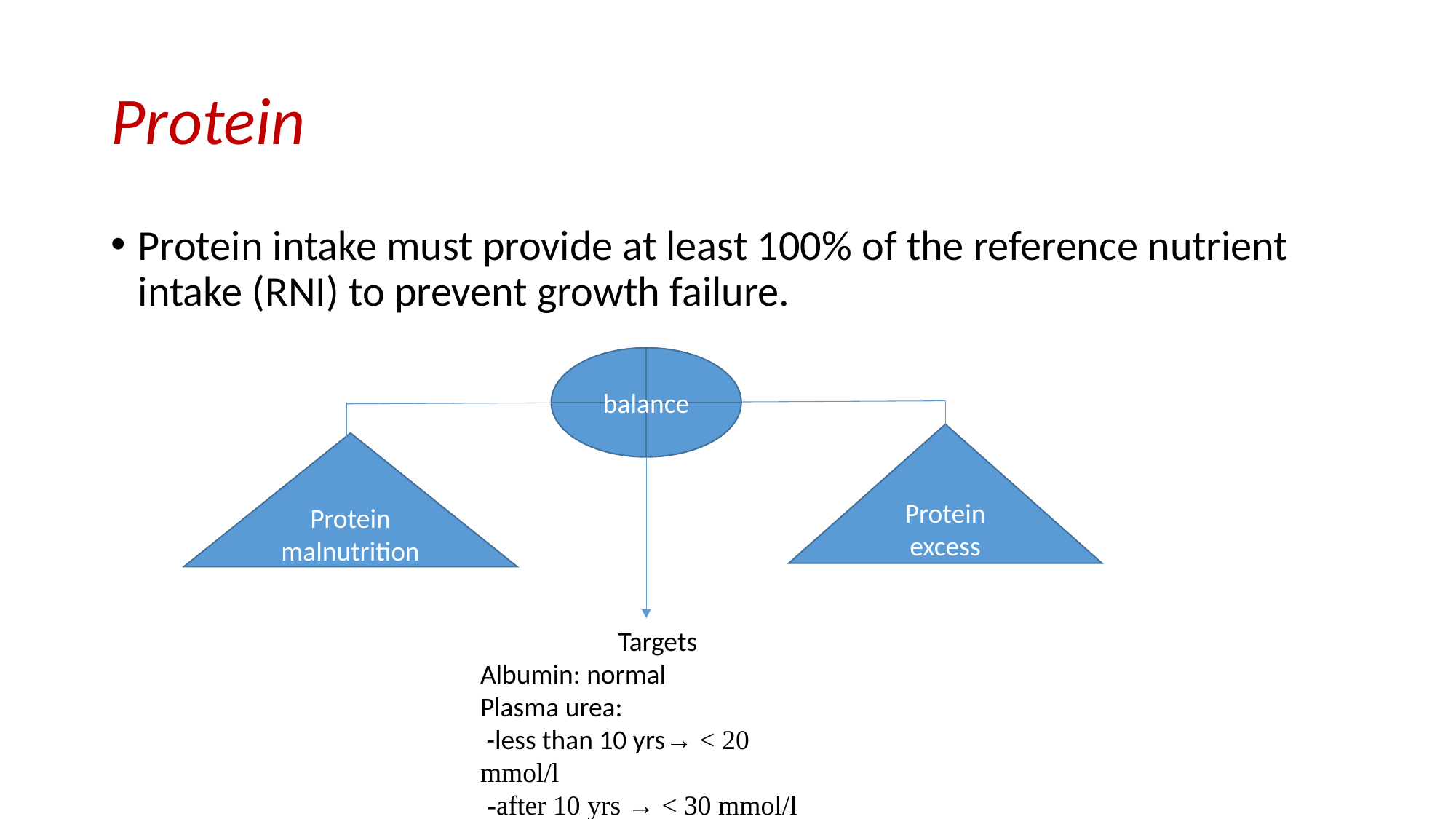

# Protein
Protein intake must provide at least 100% of the reference nutrient intake (RNI) to prevent growth failure.

balance
Protein excess
Protein malnutrition
Targets
Albumin: normal
Plasma urea:
 -less than 10 yrs→ ˂ 20 mmol/l
 -after 10 yrs → ˂ 30 mmol/l